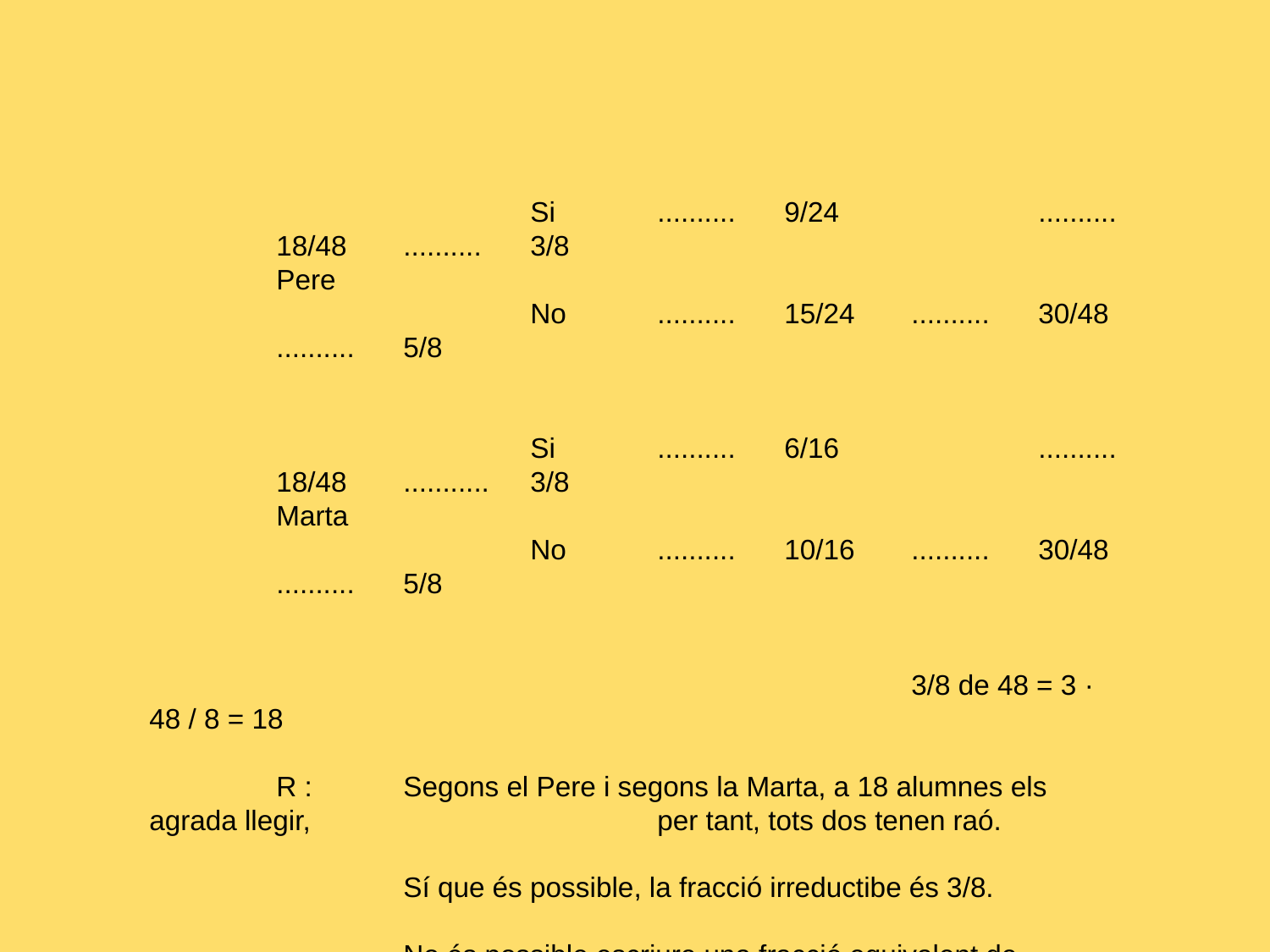

Si	.......... 	9/24		..........	18/48	..........	3/8
	Pere
			No	..........	15/24	..........	30/48	..........	5/8

			Si	..........	6/16		..........	18/48	...........	3/8
	Marta
			No	..........	10/16	..........	30/48	..........	5/8

 						3/8 de 48 = 3 · 48 / 8 = 18

 	R :	Segons el Pere i segons la Marta, a 18 alumnes els agrada llegir, 			per tant, tots dos tenen raó.

		Sí que és possible, la fracció irreductibe és 3/8.

		No és possible escriure una fracció equivalent de denominador 100 		(37’5 / 100 no és una fracció, és una raó).